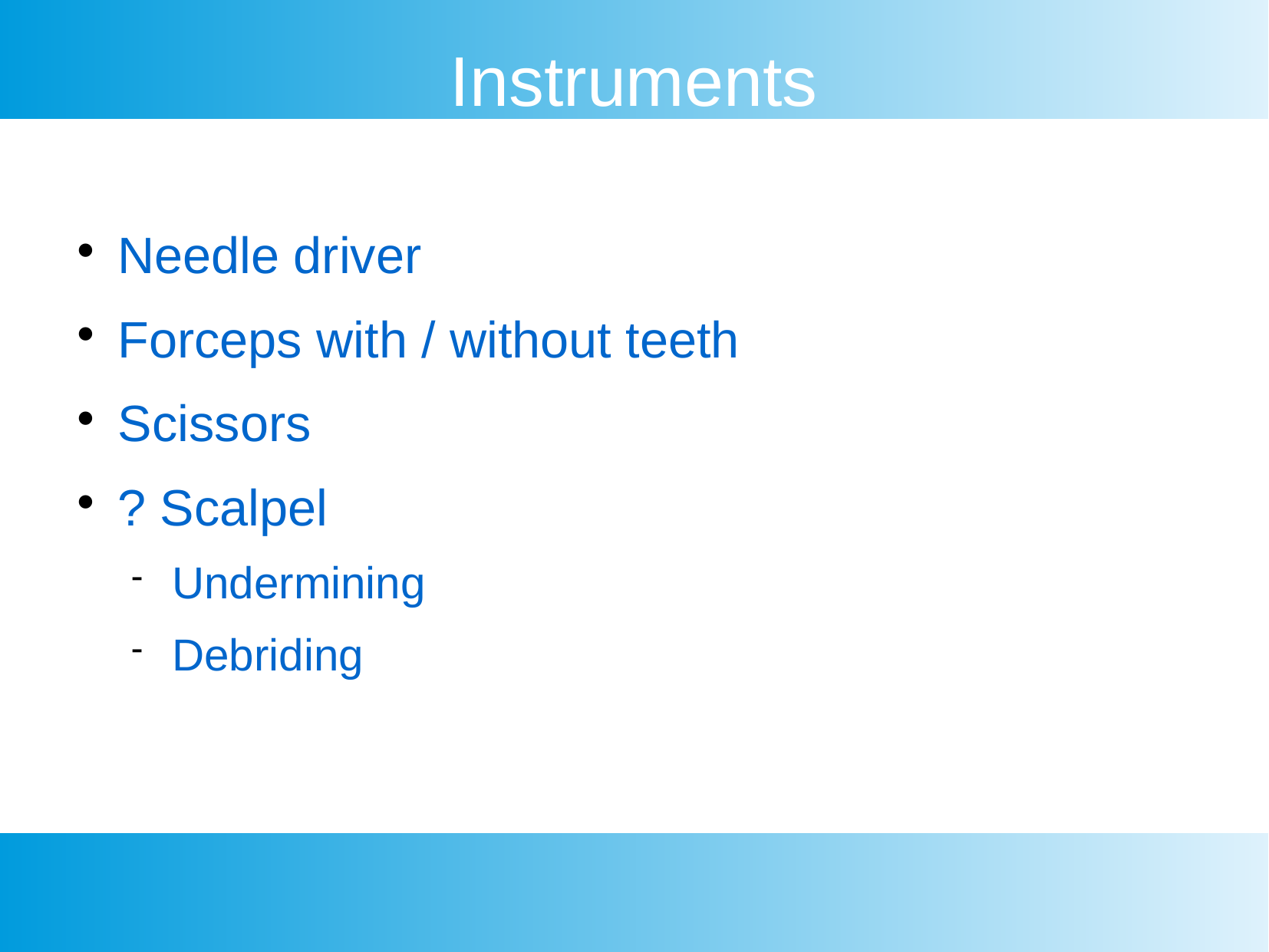

Instruments
Needle driver
Forceps with / without teeth
Scissors
? Scalpel
Undermining
Debriding